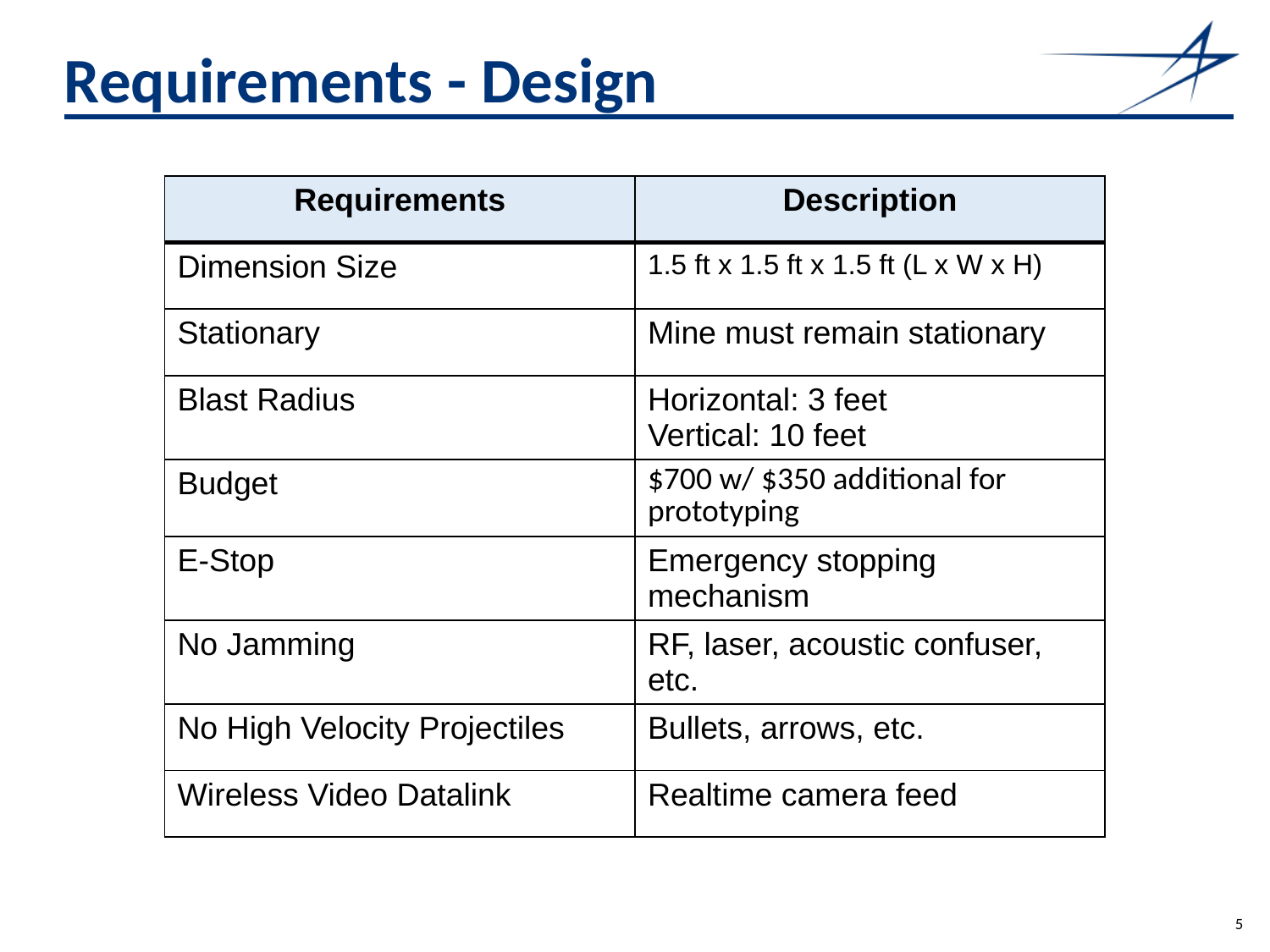

# Requirements - Design

| Requirements | Description |
| --- | --- |
| Dimension Size | 1.5 ft x 1.5 ft x 1.5 ft (L x W x H) |
| Stationary | Mine must remain stationary |
| Blast Radius | Horizontal: 3 feet Vertical: 10 feet |
| Budget | $700 w/ $350 additional for prototyping |
| E-Stop | Emergency stopping mechanism |
| No Jamming | RF, laser, acoustic confuser, etc. |
| No High Velocity Projectiles | Bullets, arrows, etc. |
| Wireless Video Datalink | Realtime camera feed |